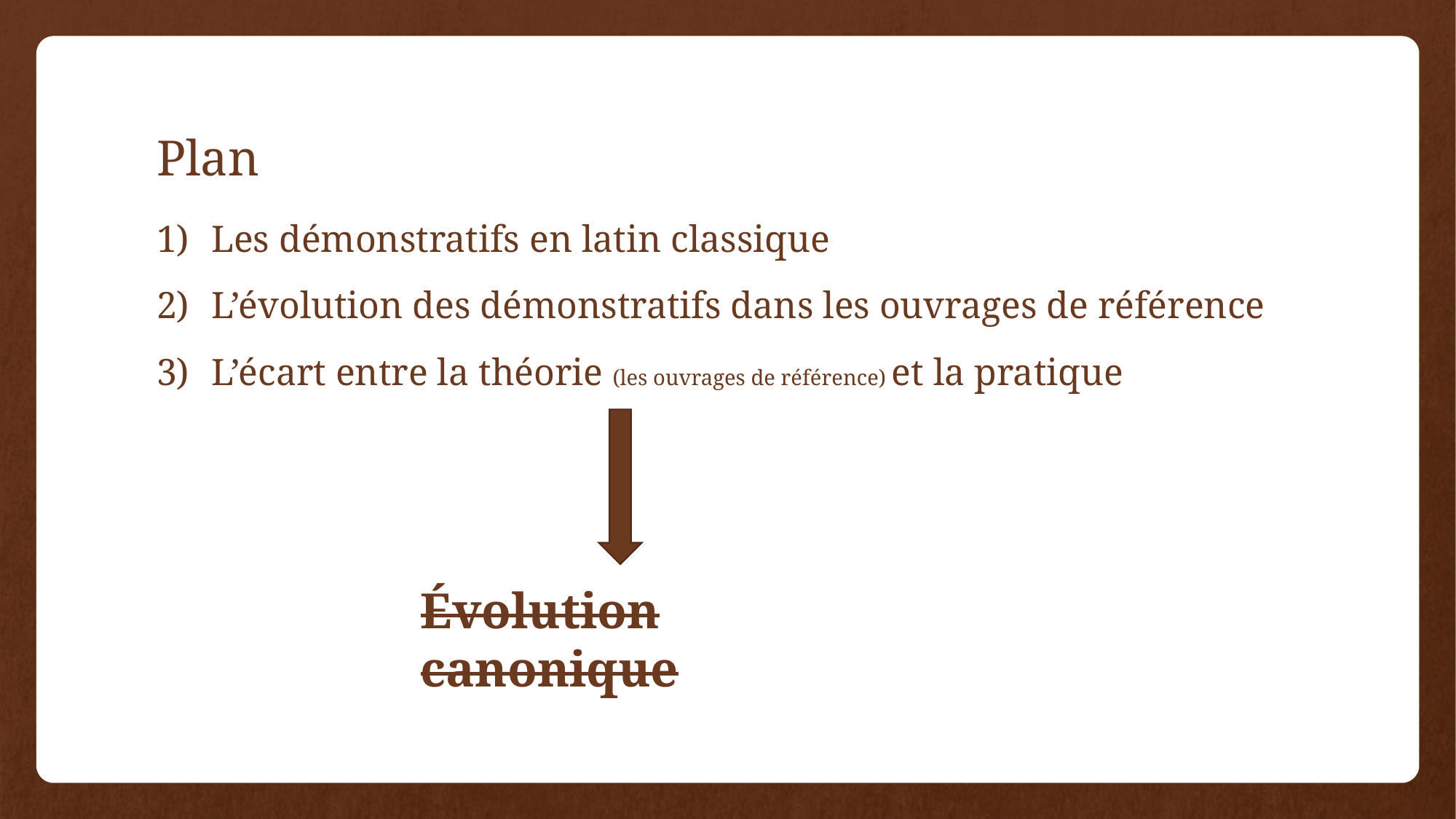

# Plan
Les démonstratifs en latin classique
L’évolution des démonstratifs dans les ouvrages de référence
L’écart entre la théorie (les ouvrages de référence) et la pratique

Évolution canonique